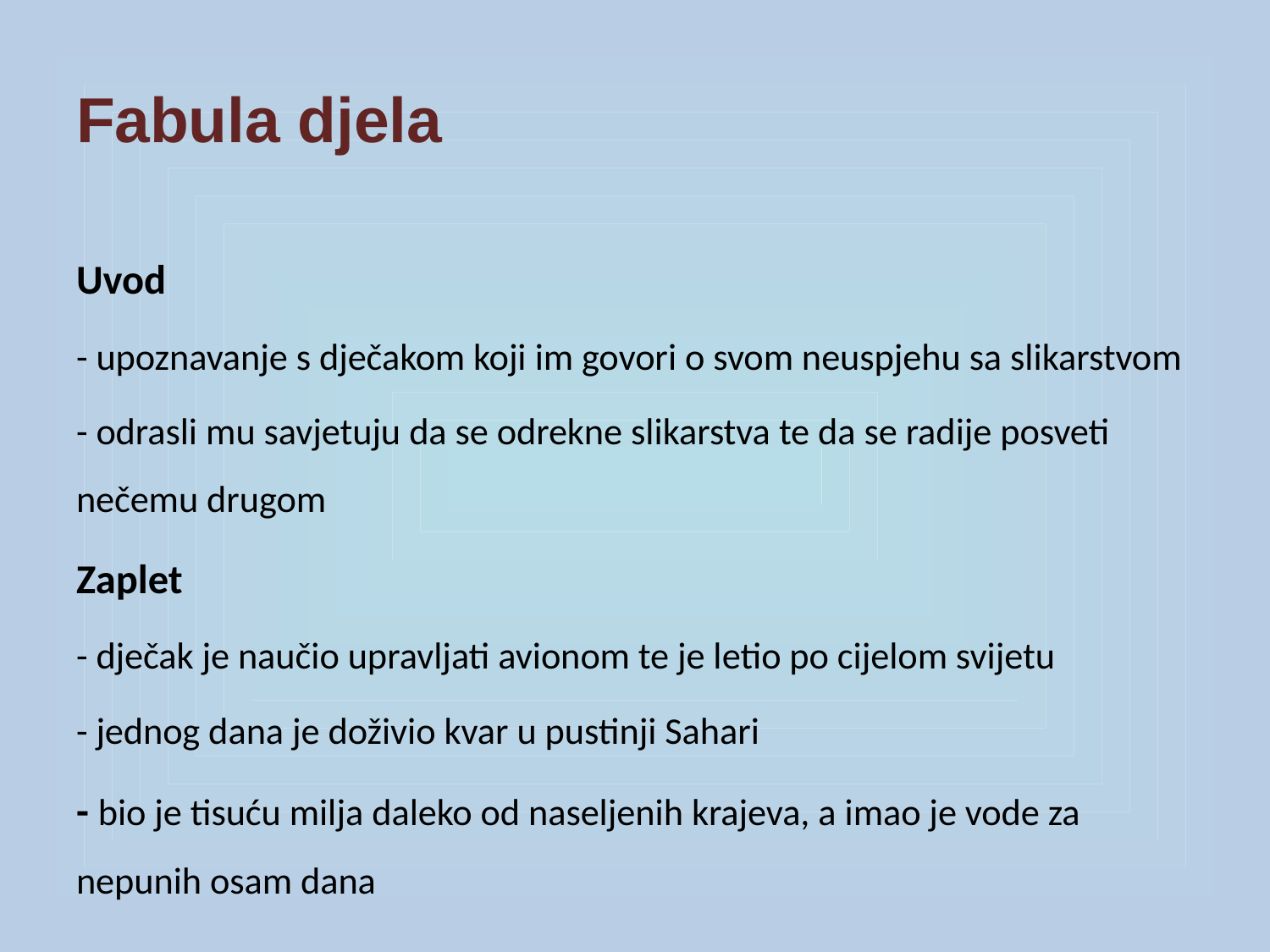

# Fabula djela
Uvod
- upoznavanje s dječakom koji im govori o svom neuspjehu sa slikarstvom
- odrasli mu savjetuju da se odrekne slikarstva te da se radije posveti nečemu drugom
Zaplet
- dječak je naučio upravljati avionom te je letio po cijelom svijetu
- jednog dana je doživio kvar u pustinji Sahari
- bio je tisuću milja daleko od naseljenih krajeva, a imao je vode za nepunih osam dana